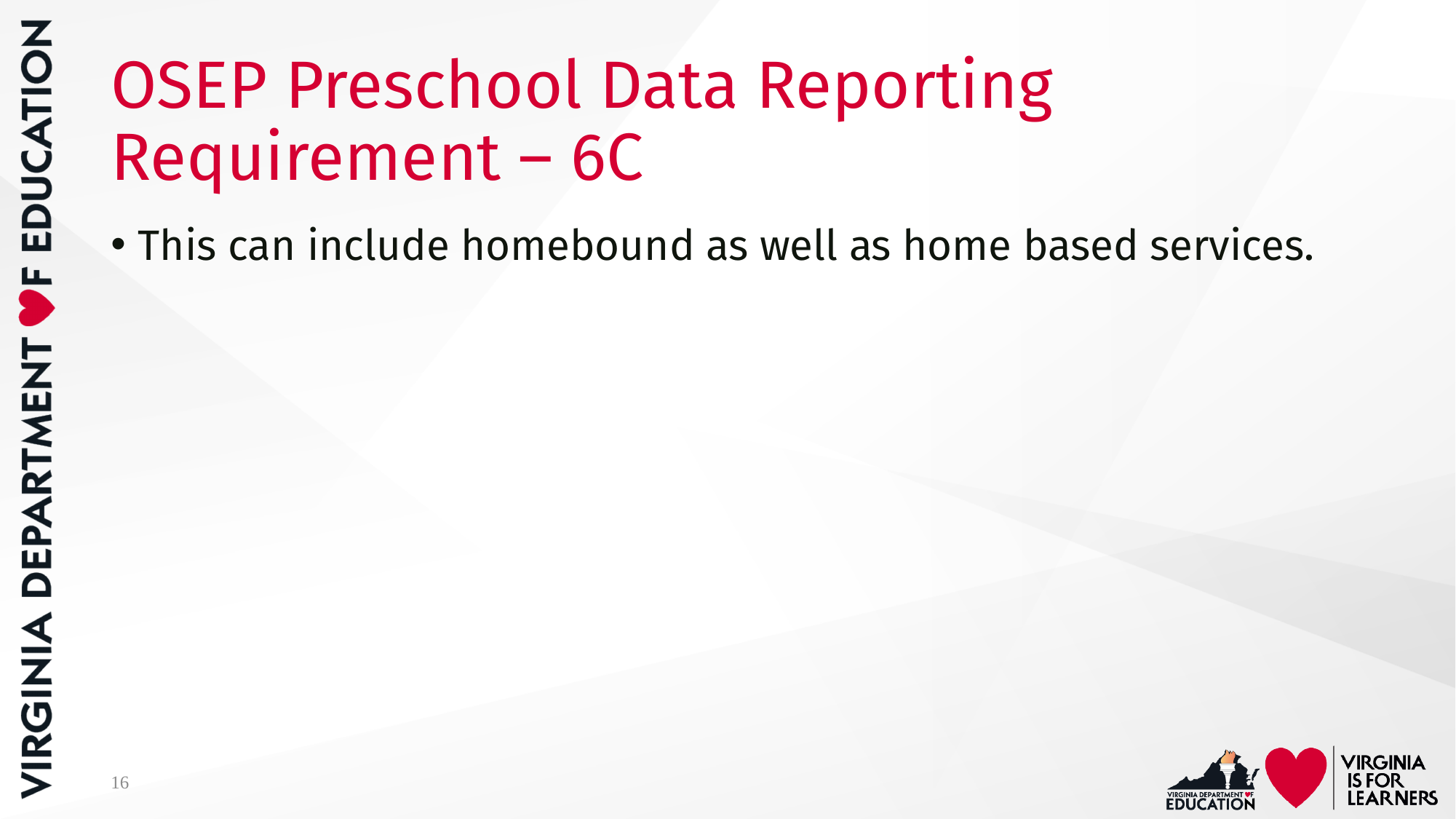

# OSEP Preschool Data Reporting Requirement – 6C
This can include homebound as well as home based services.
16